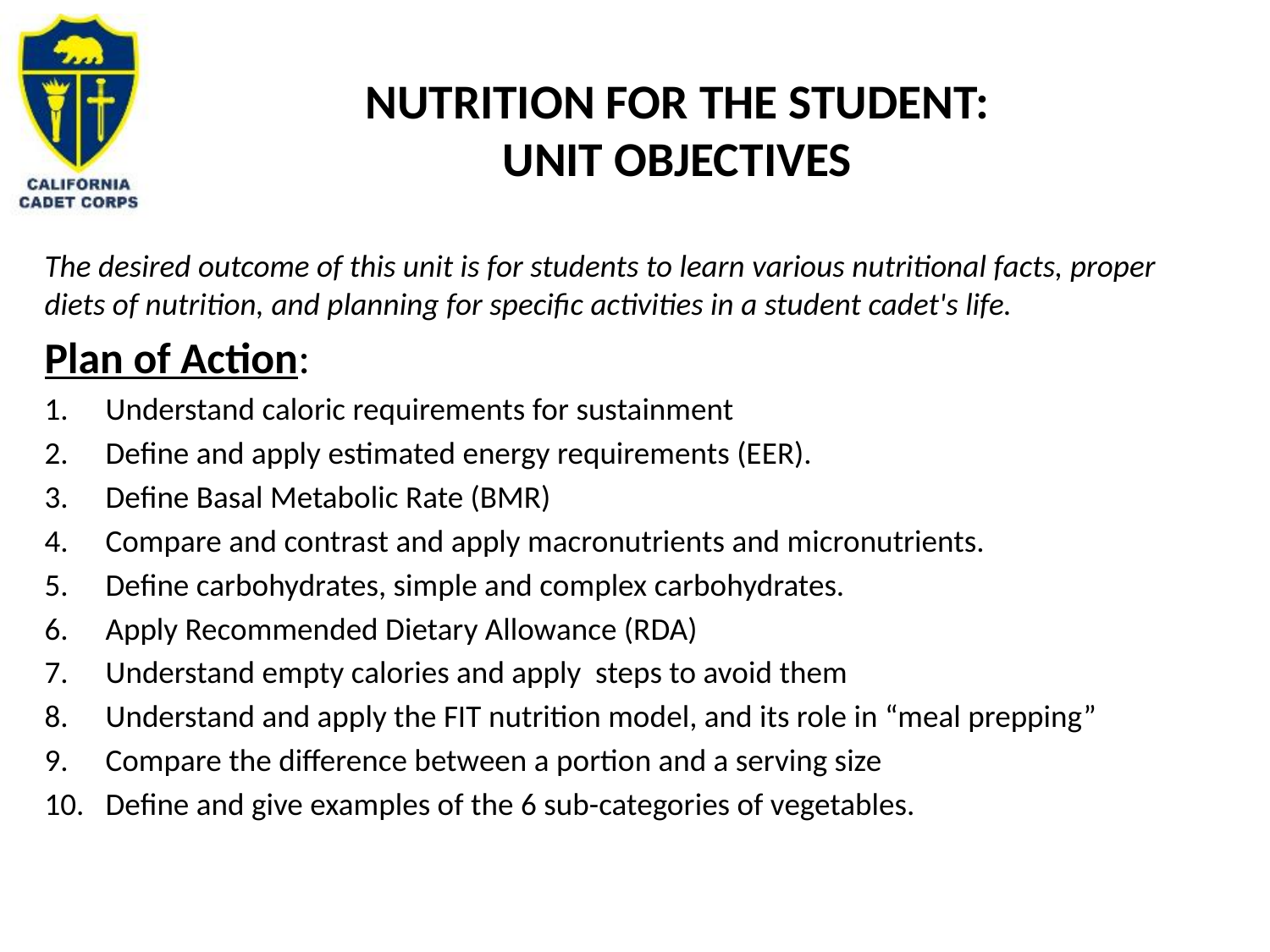

# Nutrition FOR the Student: Unit Objectives
The desired outcome of this unit is for students to learn various nutritional facts, proper diets of nutrition, and planning for specific activities in a student cadet's life.
Plan of Action:
Understand caloric requirements for sustainment
Define and apply estimated energy requirements (EER).
Define Basal Metabolic Rate (BMR)
Compare and contrast and apply macronutrients and micronutrients.
Define carbohydrates, simple and complex carbohydrates.
Apply Recommended Dietary Allowance (RDA)
Understand empty calories and apply  steps to avoid them
Understand and apply the FIT nutrition model, and its role in “meal prepping”
Compare the difference between a portion and a serving size
Define and give examples of the 6 sub-categories of vegetables.